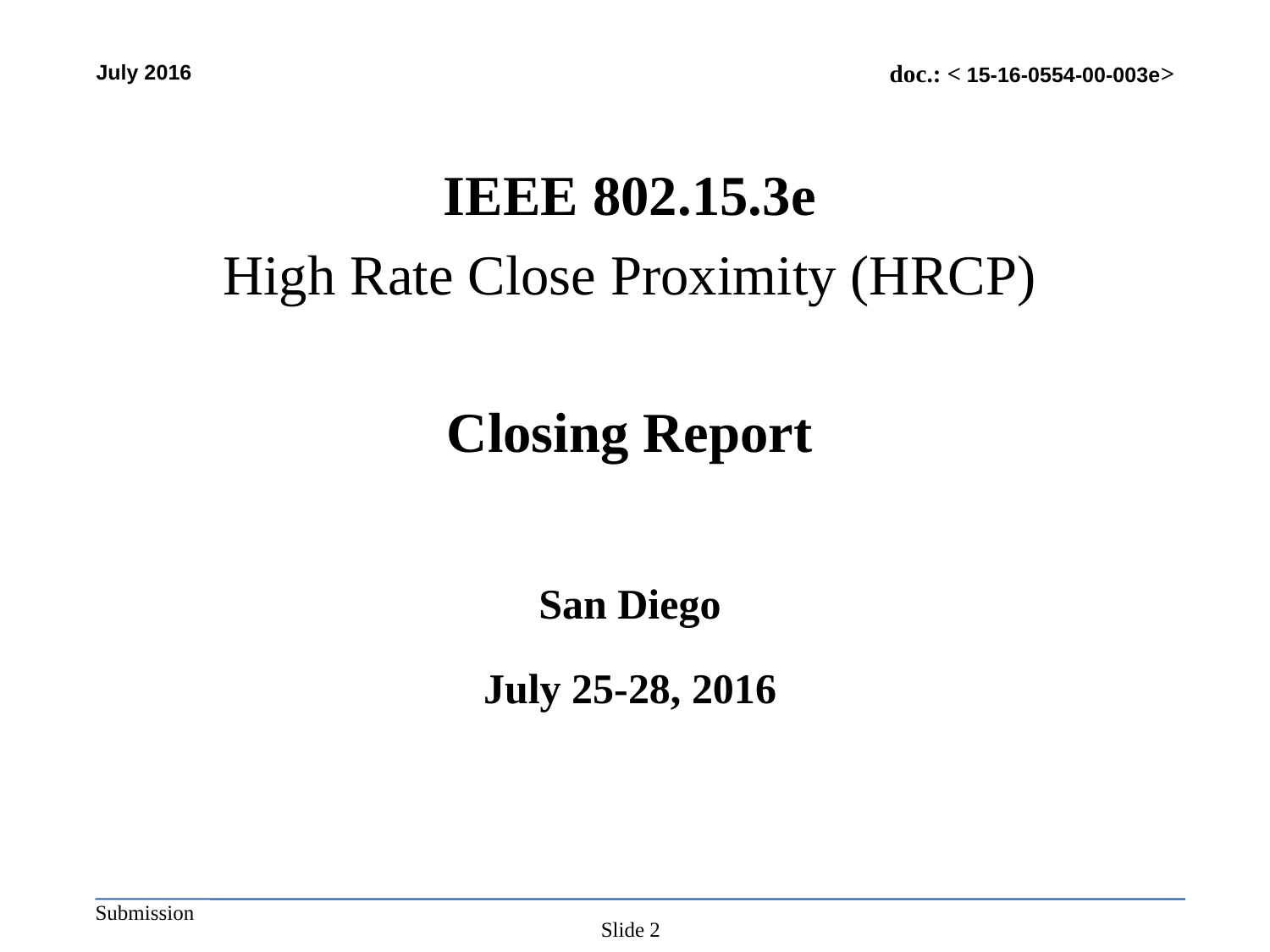

IEEE 802.15.3e
High Rate Close Proximity (HRCP)

Closing Report

San Diego

July 25-28, 2016
Slide 2